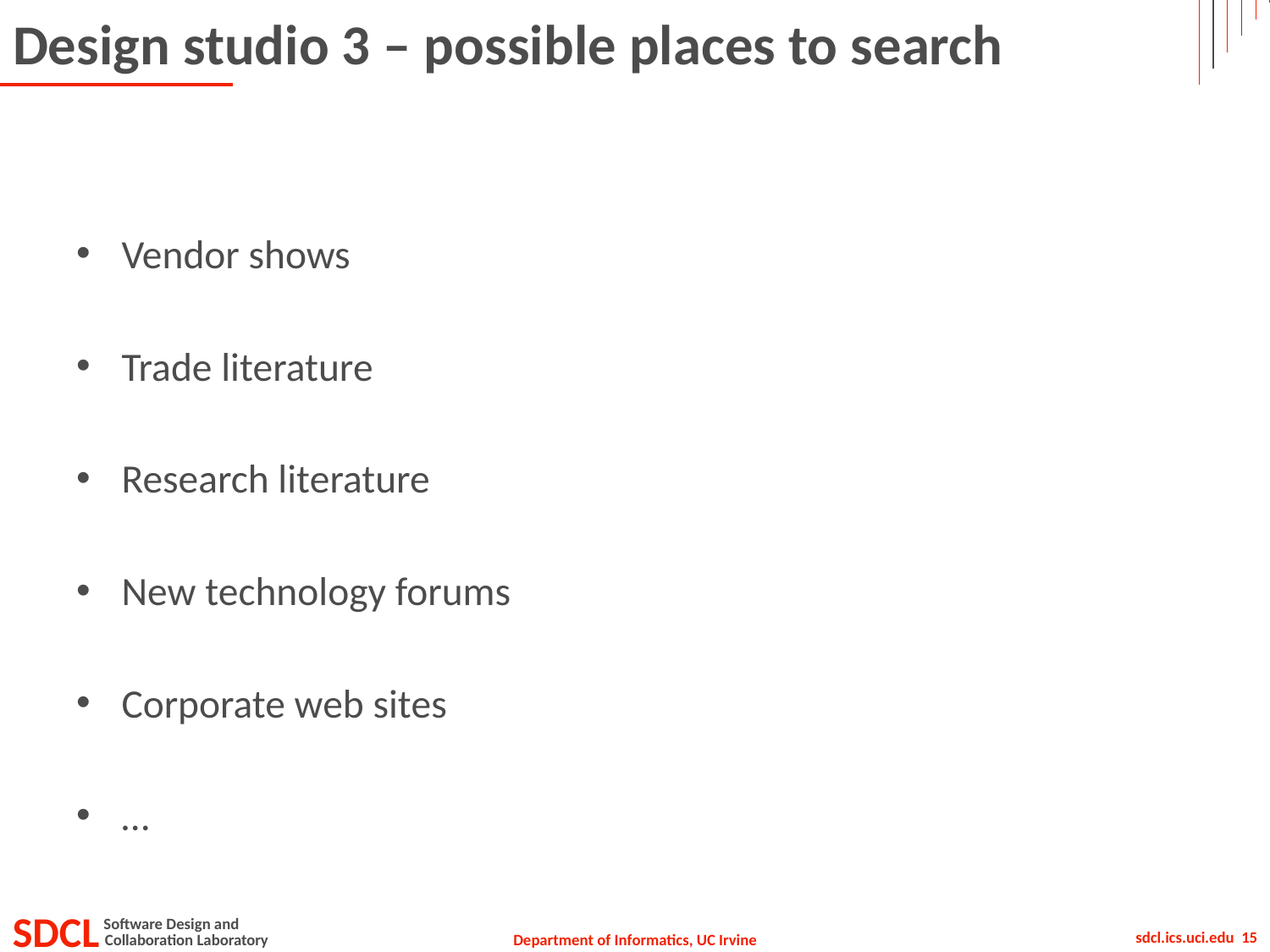

# Design studio 3 – possible places to search
Vendor shows

Trade literature

Research literature

New technology forums

Corporate web sites

…